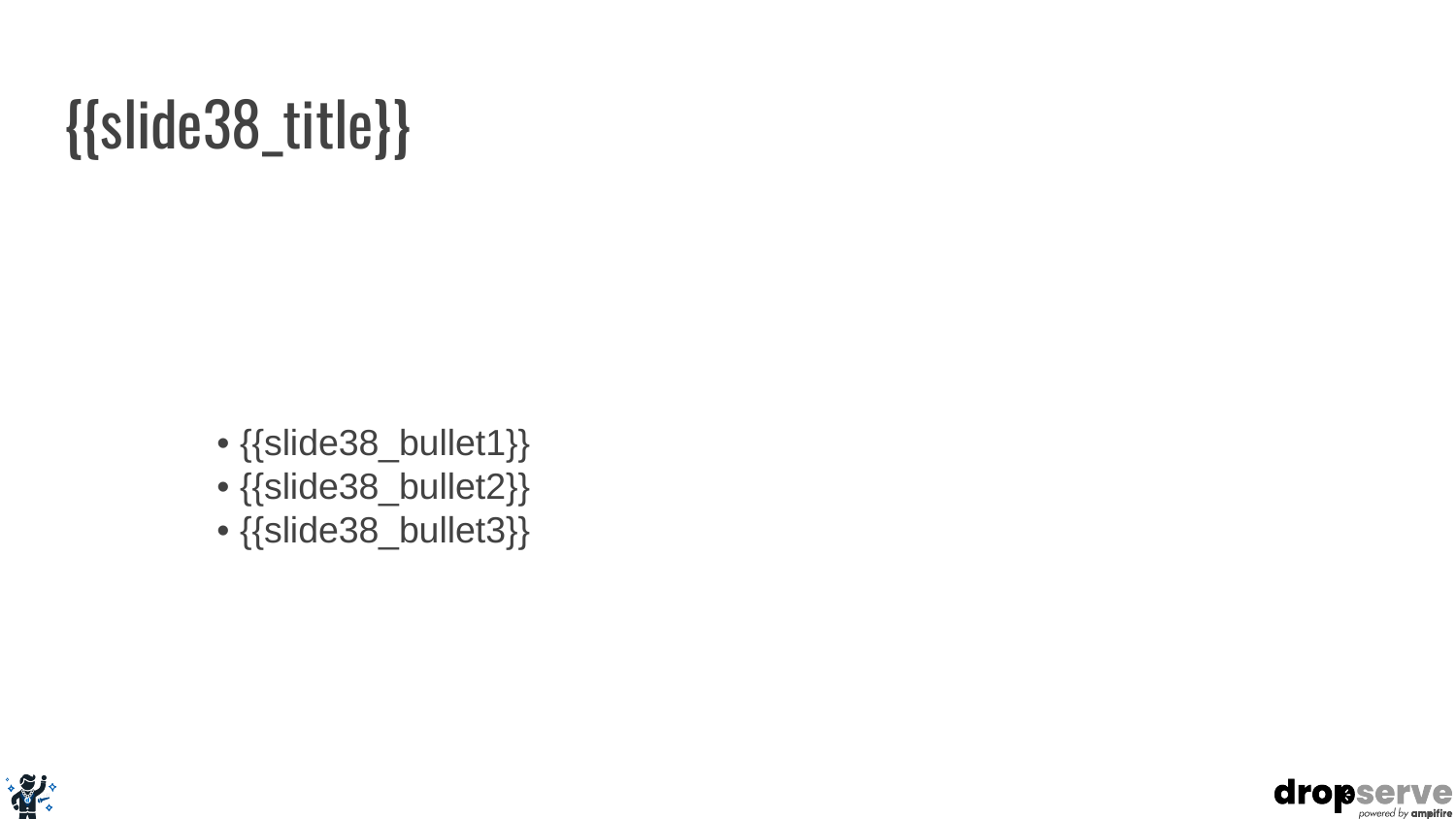

# {{slide38_title}}
• {{slide38_bullet1}}
• {{slide38_bullet2}}
• {{slide38_bullet3}}